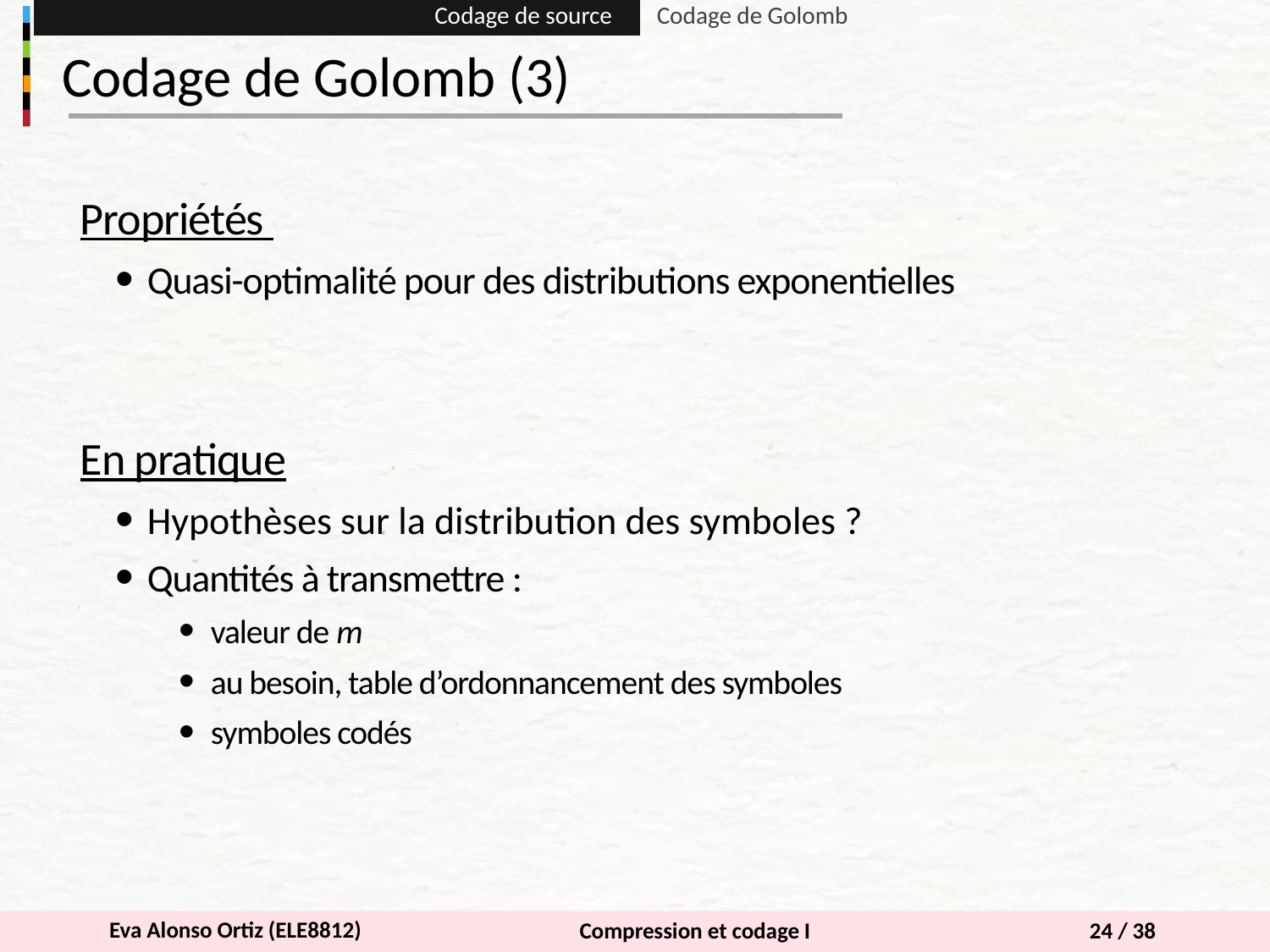

Codage de source
Codage de Golomb

Codage de Golomb (3)
Propriétés
Quasi-optimalité pour des distributions exponentielles

En pratique
Hypothèses sur la distribution des symboles ?
Quantités à transmettre :
valeur de m
au besoin, table d’ordonnancement des symboles
symboles codés